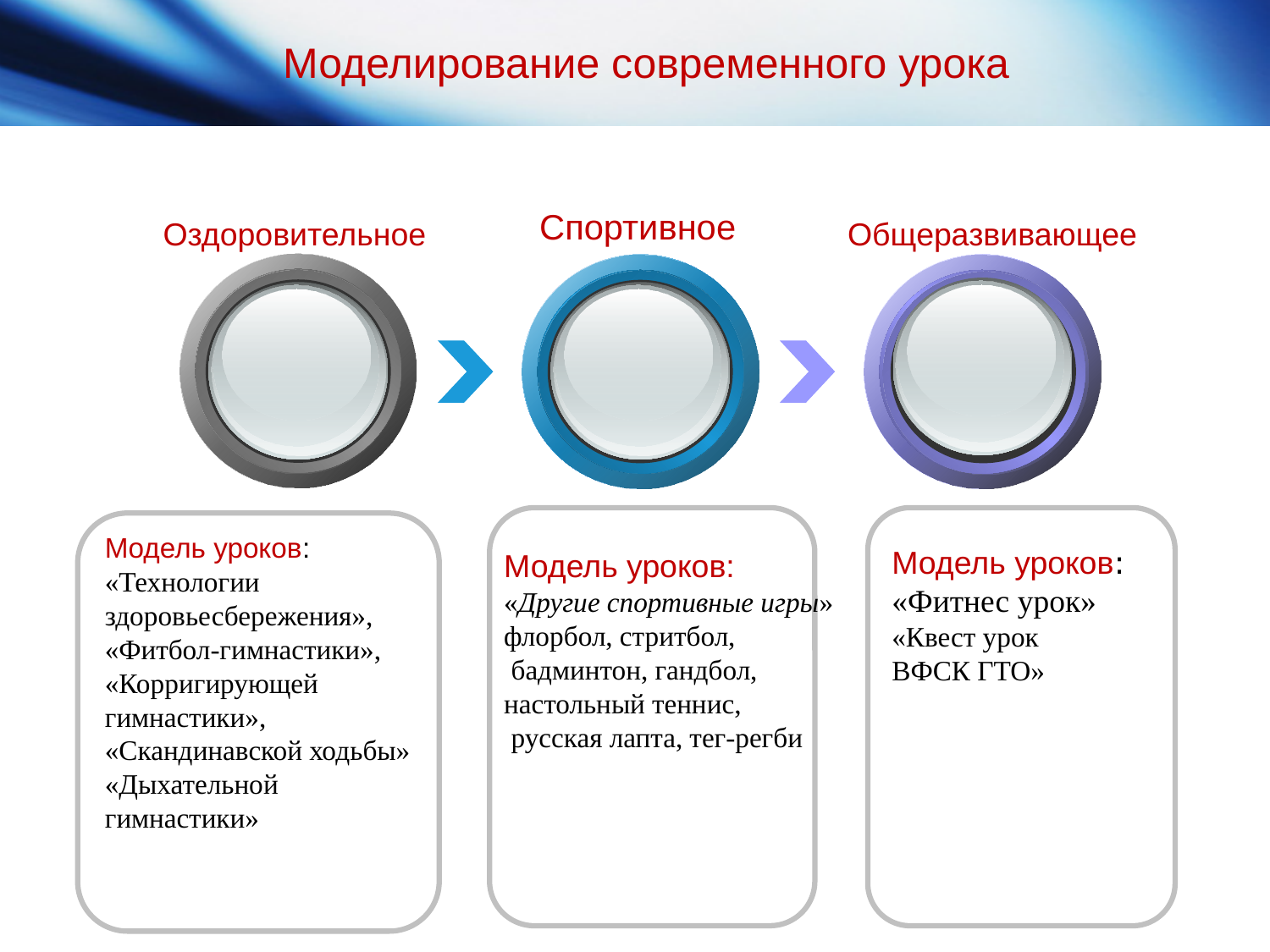

Моделирование современного урока
Спортивное
Оздоровительное
Общеразвивающее

Модель уроков:
«Технологии здоровьесбережения»,
«Фитбол-гимнастики»,
«Корригирующей гимнастики»,
«Скандинавской ходьбы»
«Дыхательной гимнастики»

Модель уроков:
«Фитнес урок»
«Квест урок
ВФСК ГТО»
Модель уроков:
«Другие спортивные игры»
флорбол, стритбол,
 бадминтон, гандбол,
настольный теннис,
 русская лапта, тег-регби